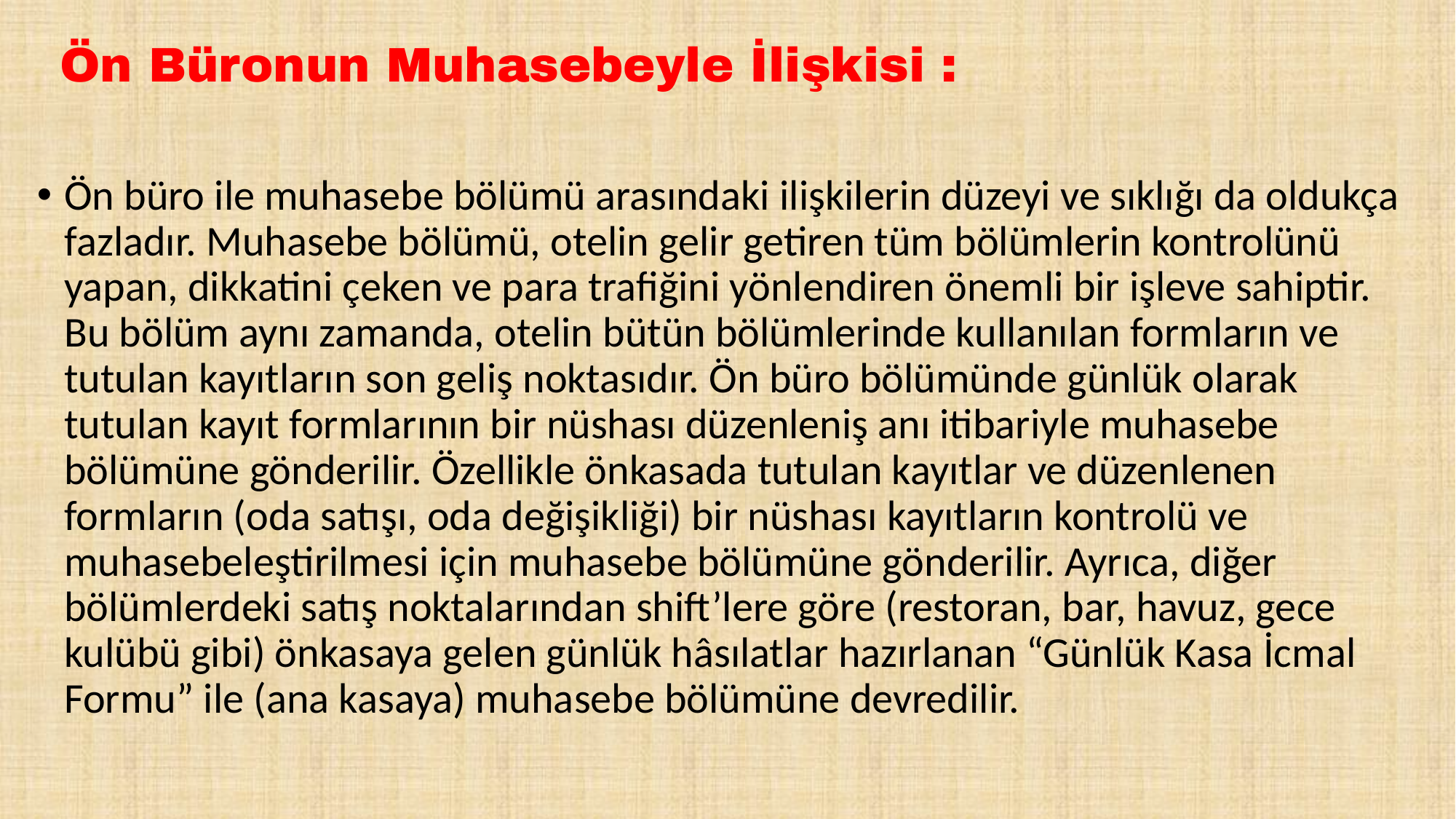

# Ön Büronun Muhasebeyle İlişkisi :
Ön büro ile muhasebe bölümü arasındaki ilişkilerin düzeyi ve sıklığı da oldukça fazladır. Muhasebe bölümü, otelin gelir getiren tüm bölümlerin kontrolünü yapan, dikkatini çeken ve para trafiğini yönlendiren önemli bir işleve sahiptir. Bu bölüm aynı zamanda, otelin bütün bölümlerinde kullanılan formların ve tutulan kayıtların son geliş noktasıdır. Ön büro bölümünde günlük olarak tutulan kayıt formlarının bir nüshası düzenleniş anı itibariyle muhasebe bölümüne gönderilir. Özellikle önkasada tutulan kayıtlar ve düzenlenen formların (oda satışı, oda değişikliği) bir nüshası kayıtların kontrolü ve muhasebeleştirilmesi için muhasebe bölümüne gönderilir. Ayrıca, diğer bölümlerdeki satış noktalarından shift’lere göre (restoran, bar, havuz, gece kulübü gibi) önkasaya gelen günlük hâsılatlar hazırlanan “Günlük Kasa İcmal Formu” ile (ana kasaya) muhasebe bölümüne devredilir.